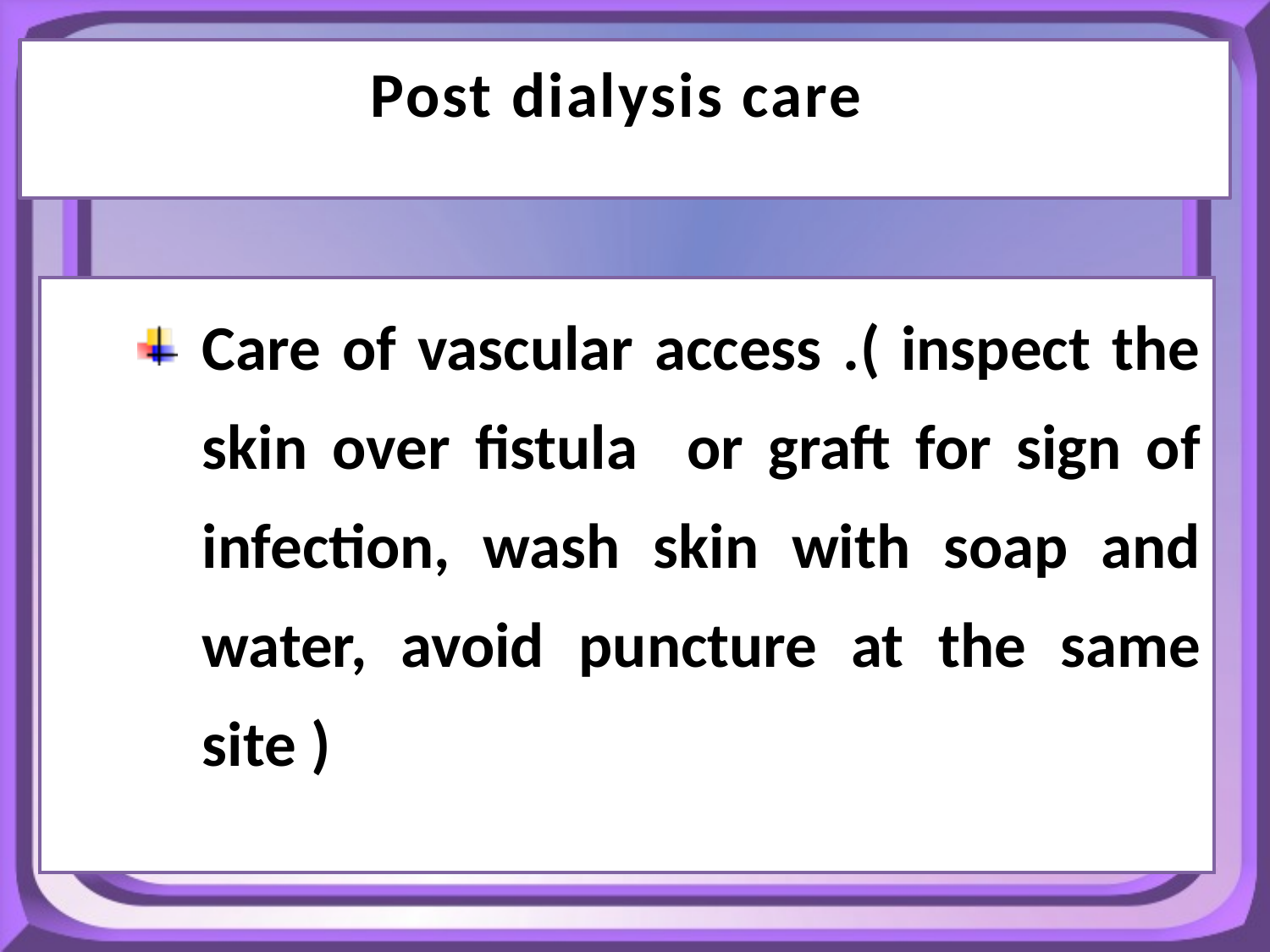

Post dialysis care
Care of vascular access .( inspect the skin over fistula  or graft for sign of infection, wash skin with soap and water, avoid puncture at the same site )